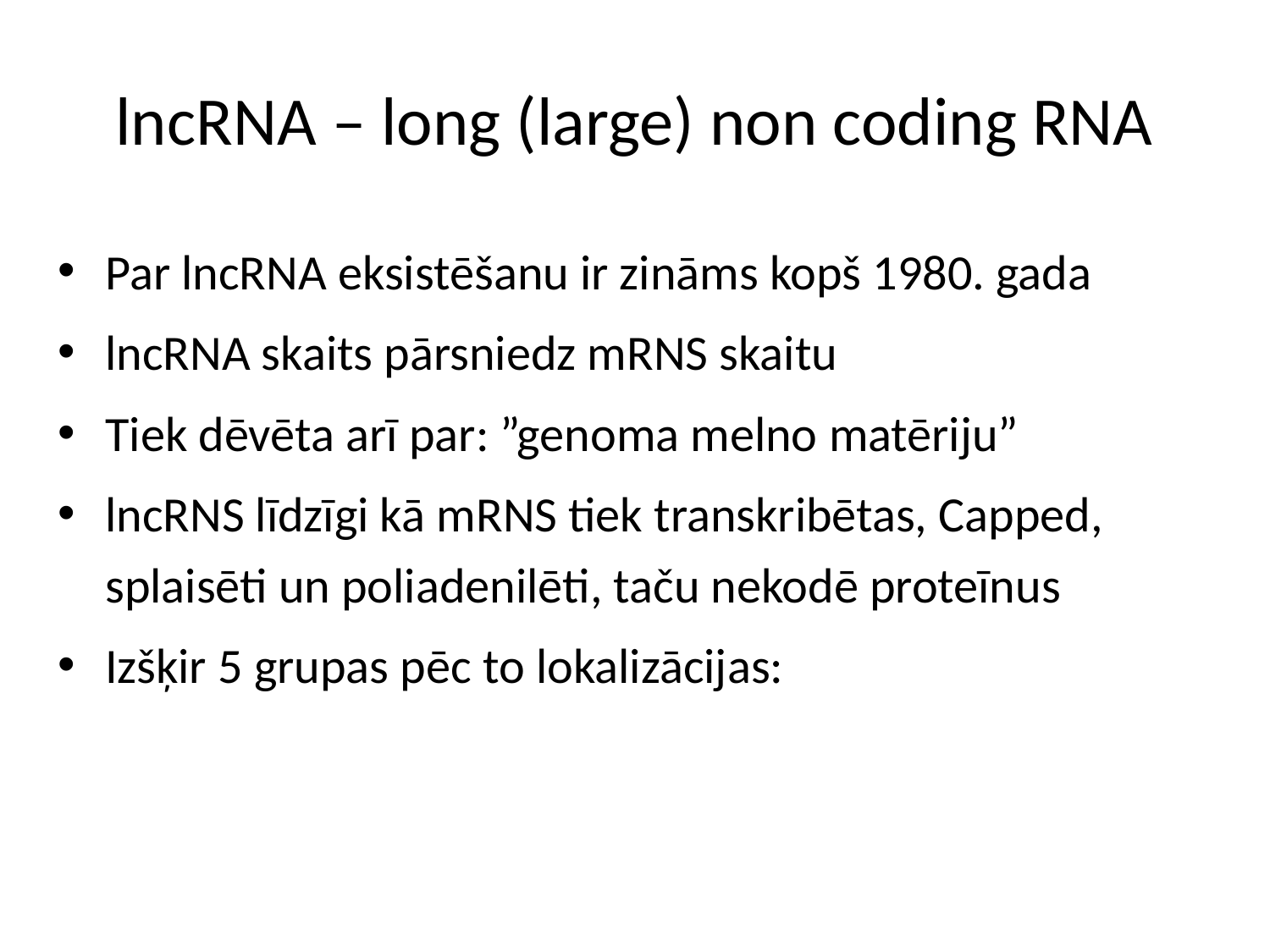

# lncRNA – long (large) non coding RNA
Par lncRNA eksistēšanu ir zināms kopš 1980. gada
lncRNA skaits pārsniedz mRNS skaitu
Tiek dēvēta arī par: ”genoma melno matēriju”
lncRNS līdzīgi kā mRNS tiek transkribētas, Capped, splaisēti un poliadenilēti, taču nekodē proteīnus
Izšķir 5 grupas pēc to lokalizācijas: